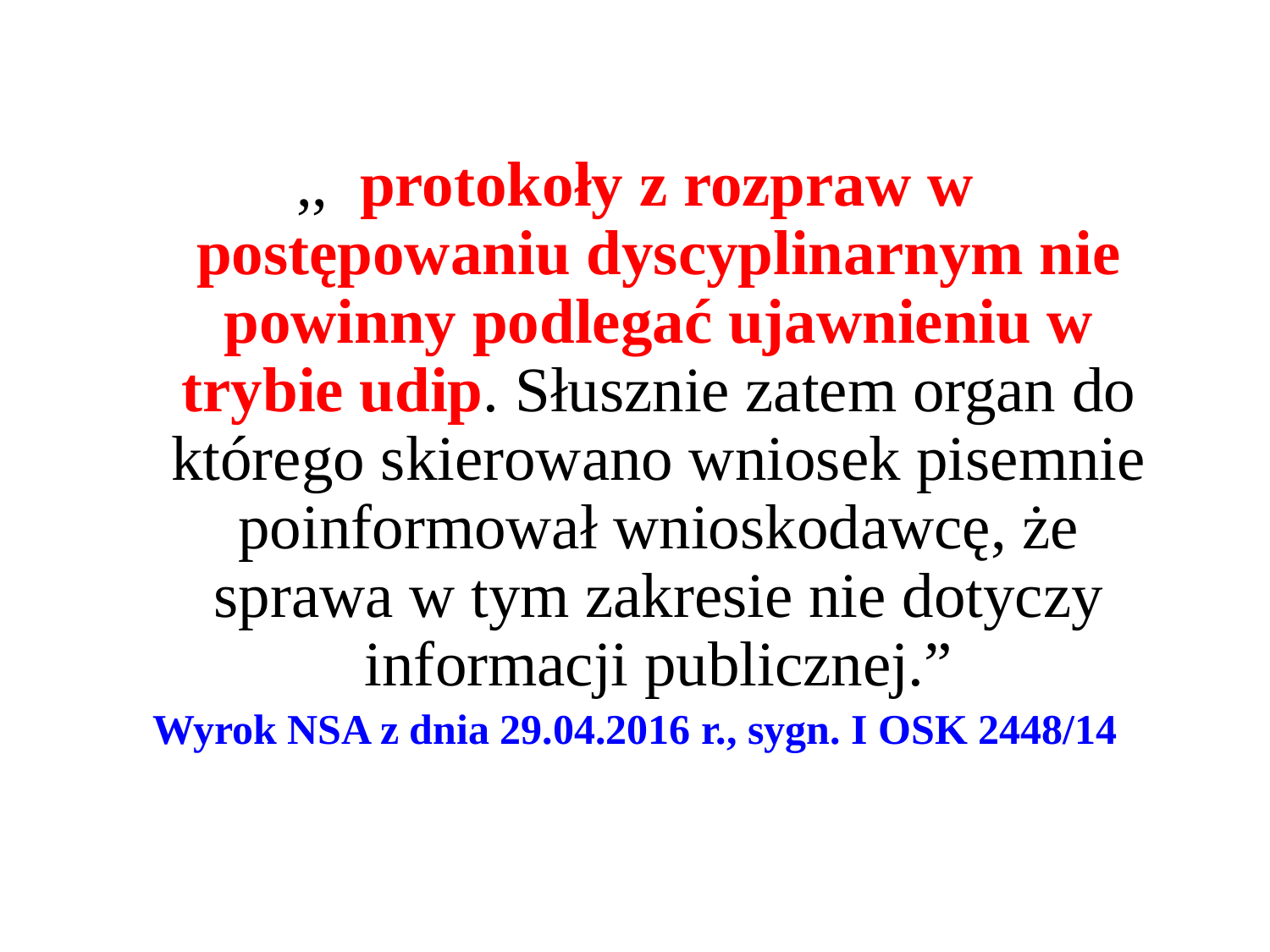

,,  protokoły z rozpraw w postępowaniu dyscyplinarnym nie powinny podlegać ujawnieniu w trybie udip. Słusznie zatem organ do którego skierowano wniosek pisemnie poinformował wnioskodawcę, że sprawa w tym zakresie nie dotyczy informacji publicznej.”
Wyrok NSA z dnia 29.04.2016 r., sygn. I OSK 2448/14